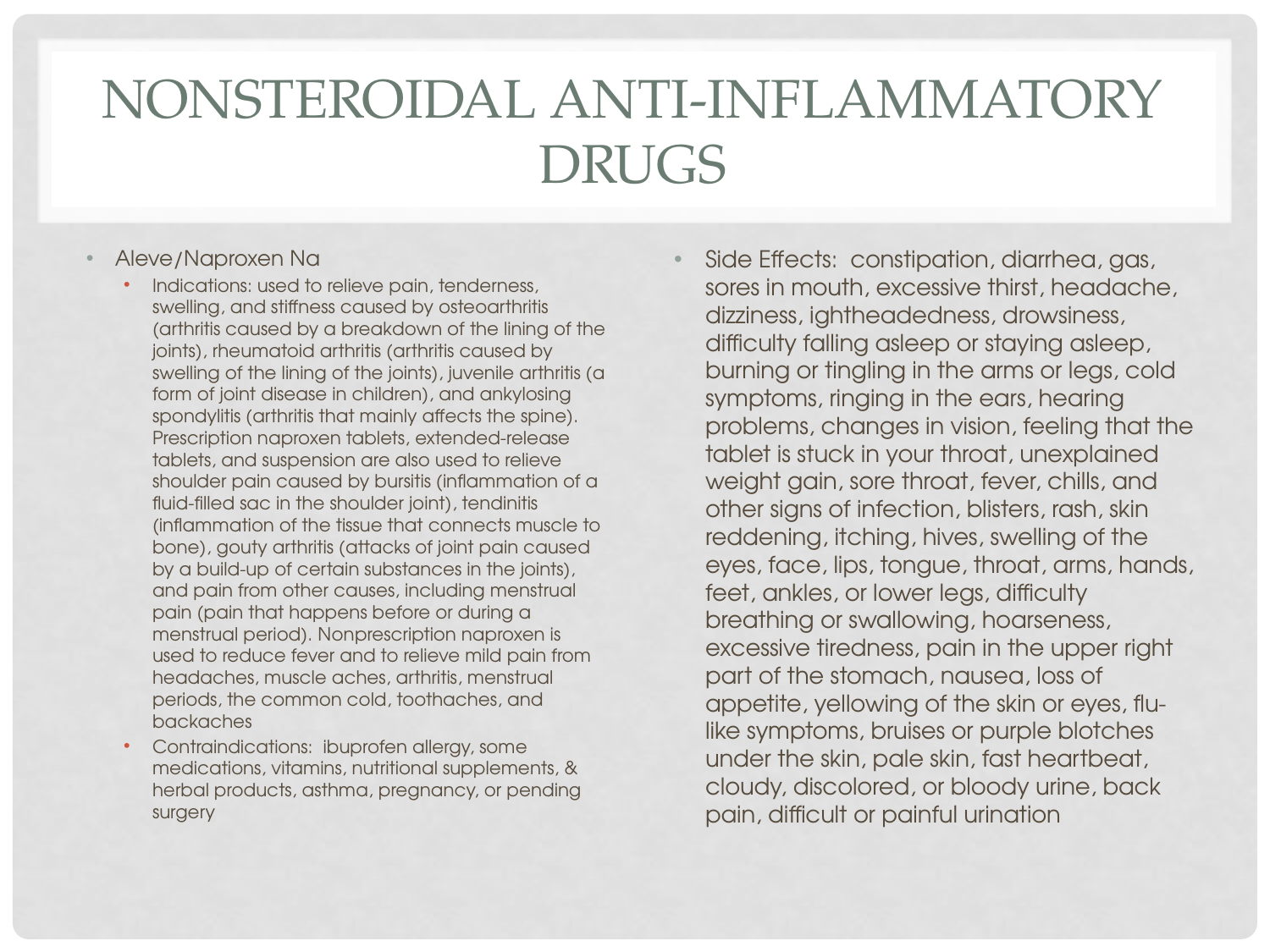

# Nonsteroidal Anti-Inflammatory Drugs
Aleve/Naproxen Na
Indications: used to relieve pain, tenderness, swelling, and stiffness caused by osteoarthritis (arthritis caused by a breakdown of the lining of the joints), rheumatoid arthritis (arthritis caused by swelling of the lining of the joints), juvenile arthritis (a form of joint disease in children), and ankylosing spondylitis (arthritis that mainly affects the spine). Prescription naproxen tablets, extended-release tablets, and suspension are also used to relieve shoulder pain caused by bursitis (inflammation of a fluid-filled sac in the shoulder joint), tendinitis (inflammation of the tissue that connects muscle to bone), gouty arthritis (attacks of joint pain caused by a build-up of certain substances in the joints), and pain from other causes, including menstrual pain (pain that happens before or during a menstrual period). Nonprescription naproxen is used to reduce fever and to relieve mild pain from headaches, muscle aches, arthritis, menstrual periods, the common cold, toothaches, and backaches
Contraindications:  ibuprofen allergy, some medications, vitamins, nutritional supplements, & herbal products, asthma, pregnancy, or pending surgery

Side Effects:  constipation, diarrhea, gas, sores in mouth, excessive thirst, headache, dizziness, ightheadedness, drowsiness, difficulty falling asleep or staying asleep, burning or tingling in the arms or legs, cold symptoms, ringing in the ears, hearing problems, changes in vision, feeling that the tablet is stuck in your throat, unexplained weight gain, sore throat, fever, chills, and other signs of infection, blisters, rash, skin reddening, itching, hives, swelling of the eyes, face, lips, tongue, throat, arms, hands, feet, ankles, or lower legs, difficulty breathing or swallowing, hoarseness, excessive tiredness, pain in the upper right part of the stomach, nausea, loss of appetite, yellowing of the skin or eyes, flu-like symptoms, bruises or purple blotches under the skin, pale skin, fast heartbeat, cloudy, discolored, or bloody urine, back pain, difficult or painful urination